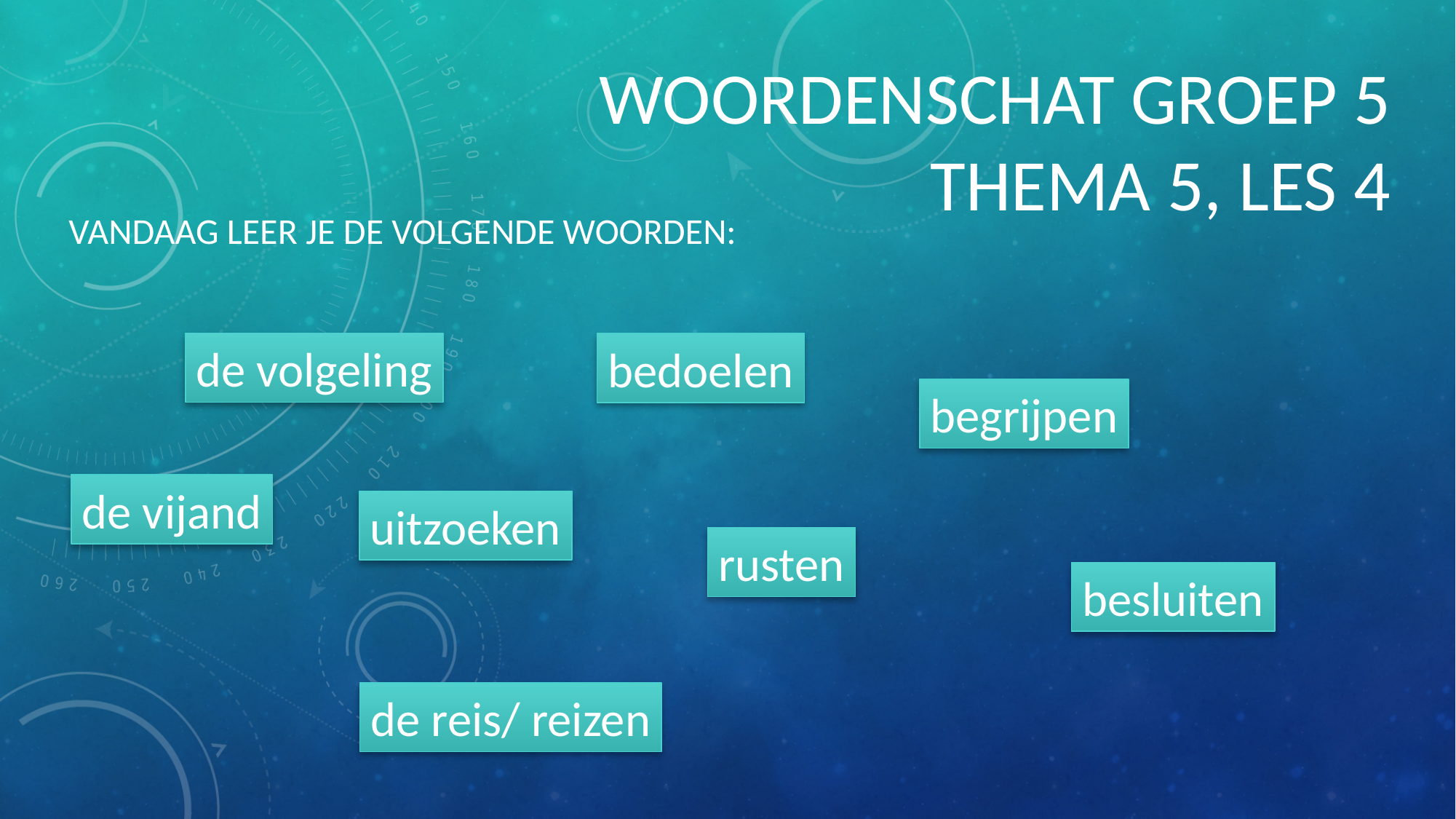

# Woordenschat groep 5 Thema 5, les 4
Vandaag leer je de volgende woorden:
de volgeling
bedoelen
begrijpen
de vijand
uitzoeken
rusten
besluiten
de reis/ reizen